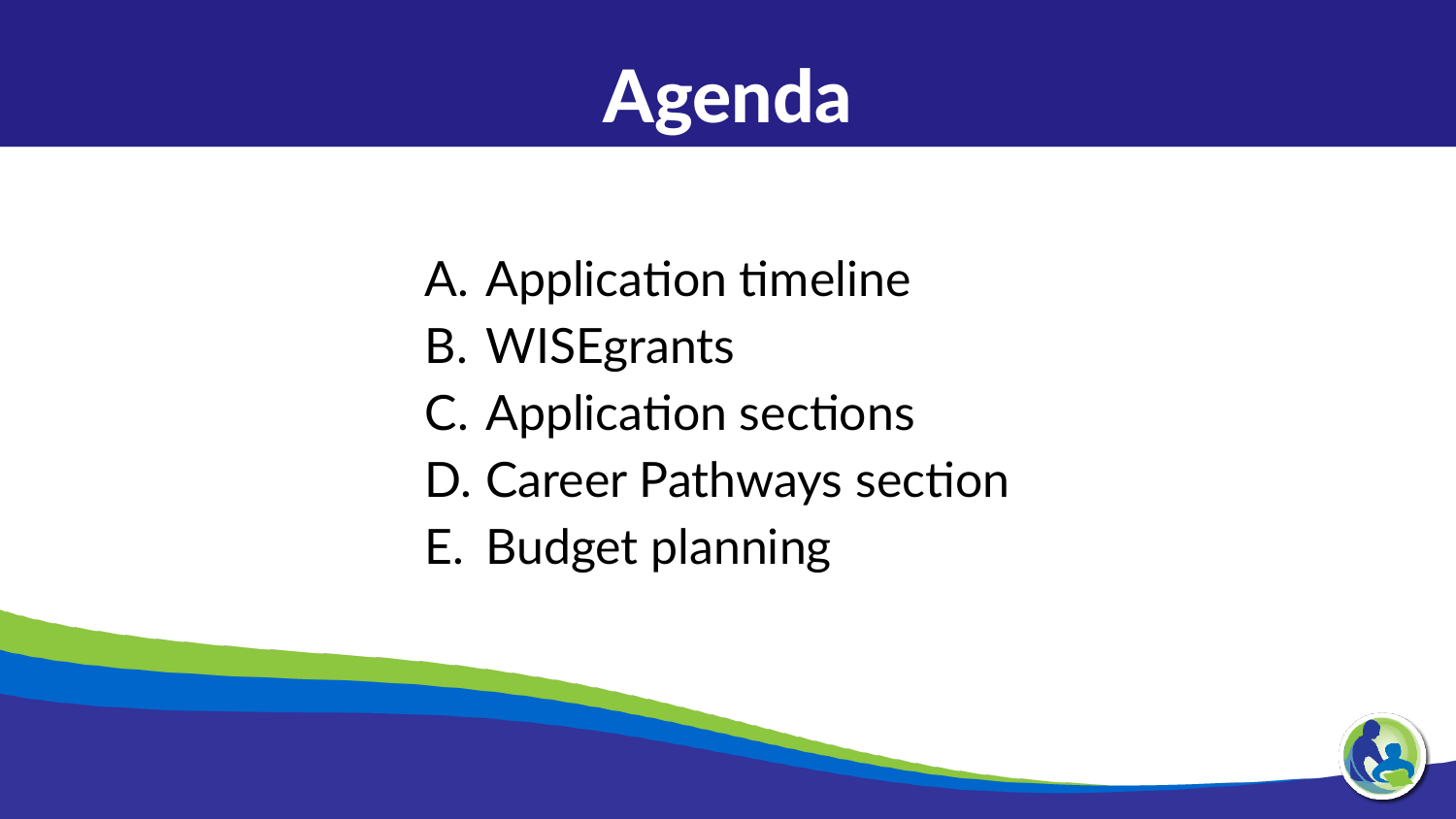

Agenda

Application timeline
WISEgrants
Application sections
Career Pathways section
Budget planning